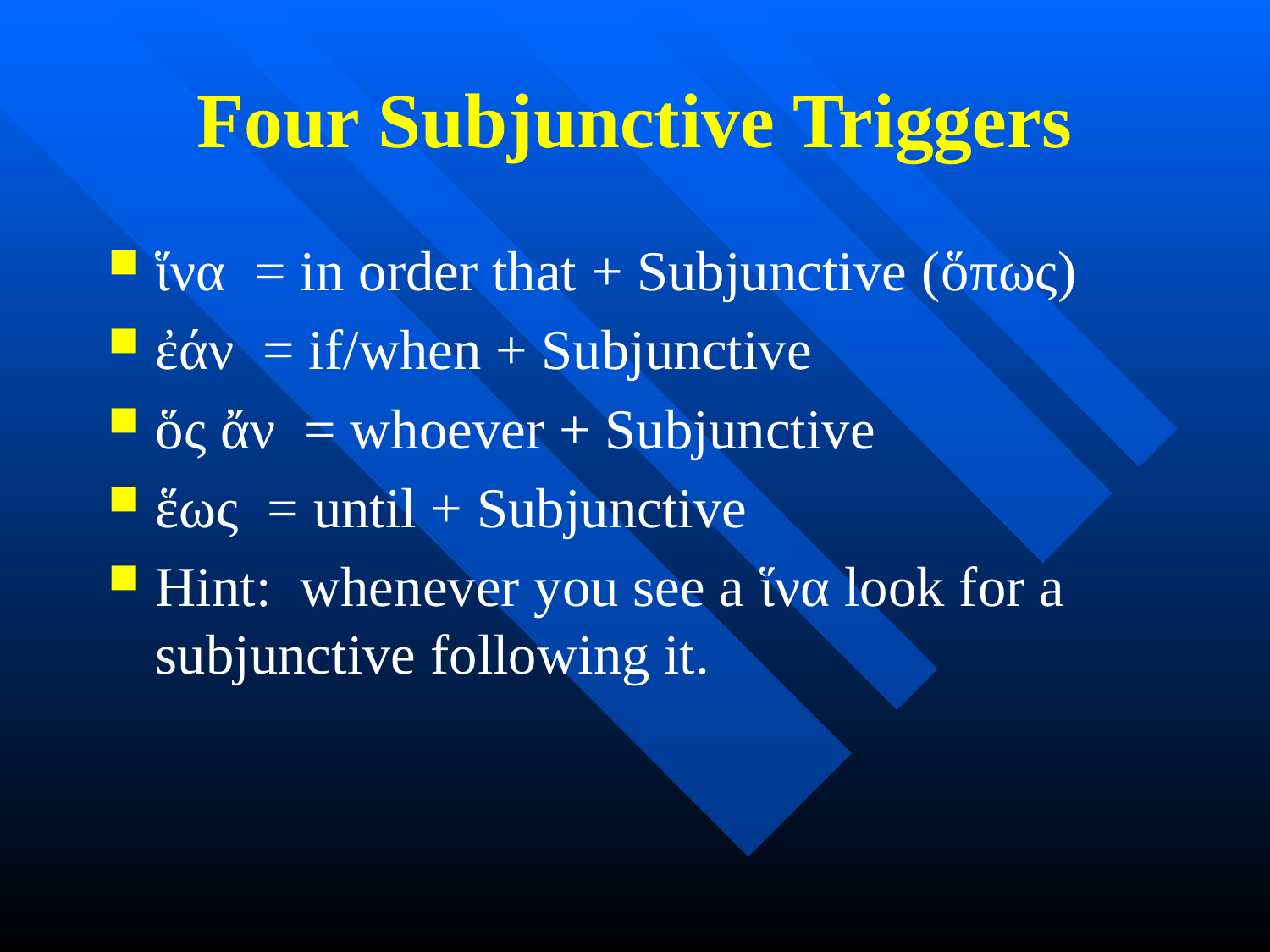

# Four Subjunctive Triggers
ἵνα  = in order that + Subjunctive (ὅπως)
ἐάν  = if/when + Subjunctive
ὅς ἄν  = whoever + Subjunctive
ἕως  = until + Subjunctive
Hint:  whenever you see a ἵνα look for a subjunctive following it.